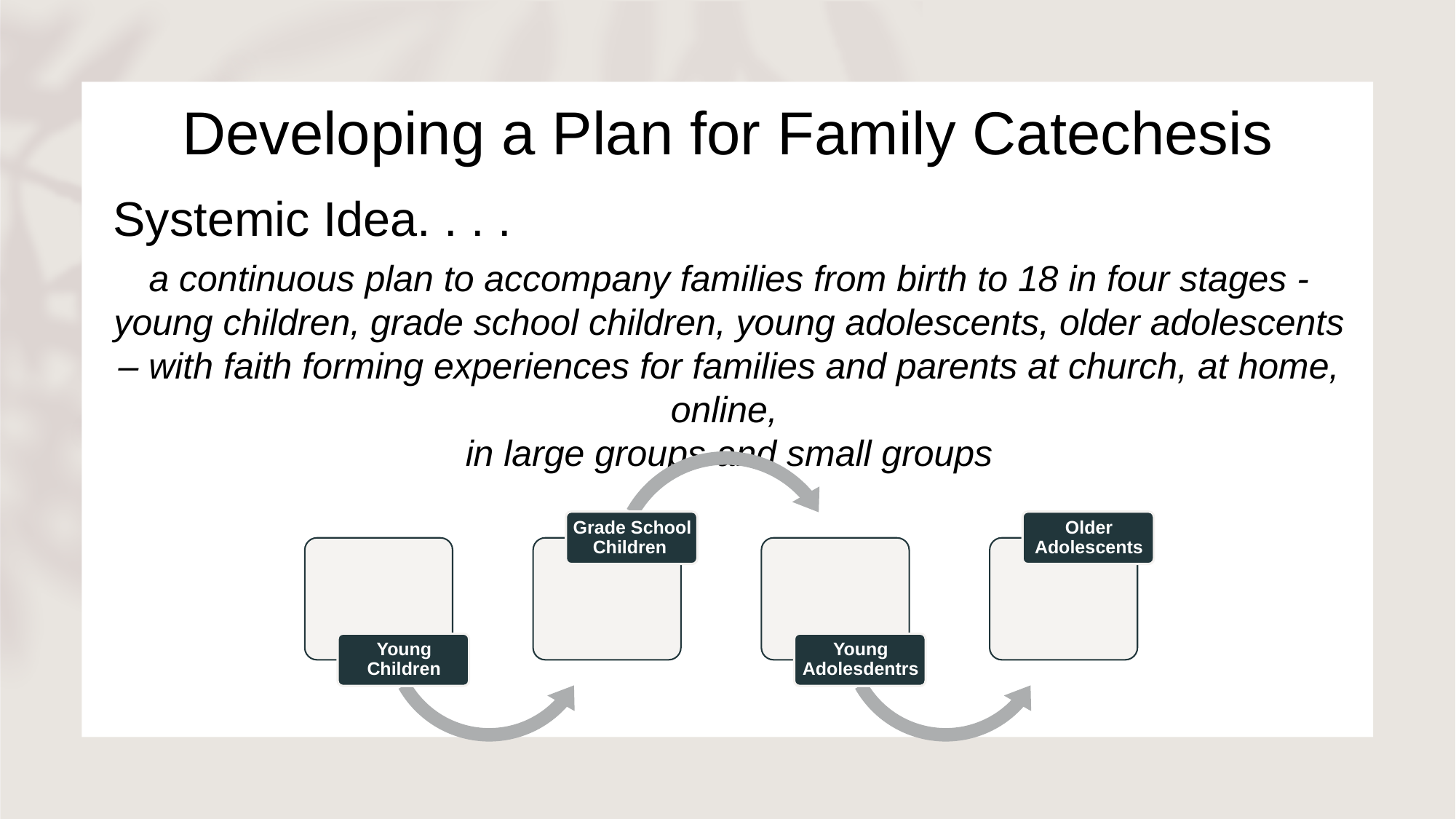

# Developing a Plan for Family Catechesis
Systemic Idea. . . .
a continuous plan to accompany families from birth to 18 in four stages - young children, grade school children, young adolescents, older adolescents – with faith forming experiences for families and parents at church, at home, online,
in large groups and small groups

Young Children
Grade School Children
Young Adolesdentrs
Older Adolescents